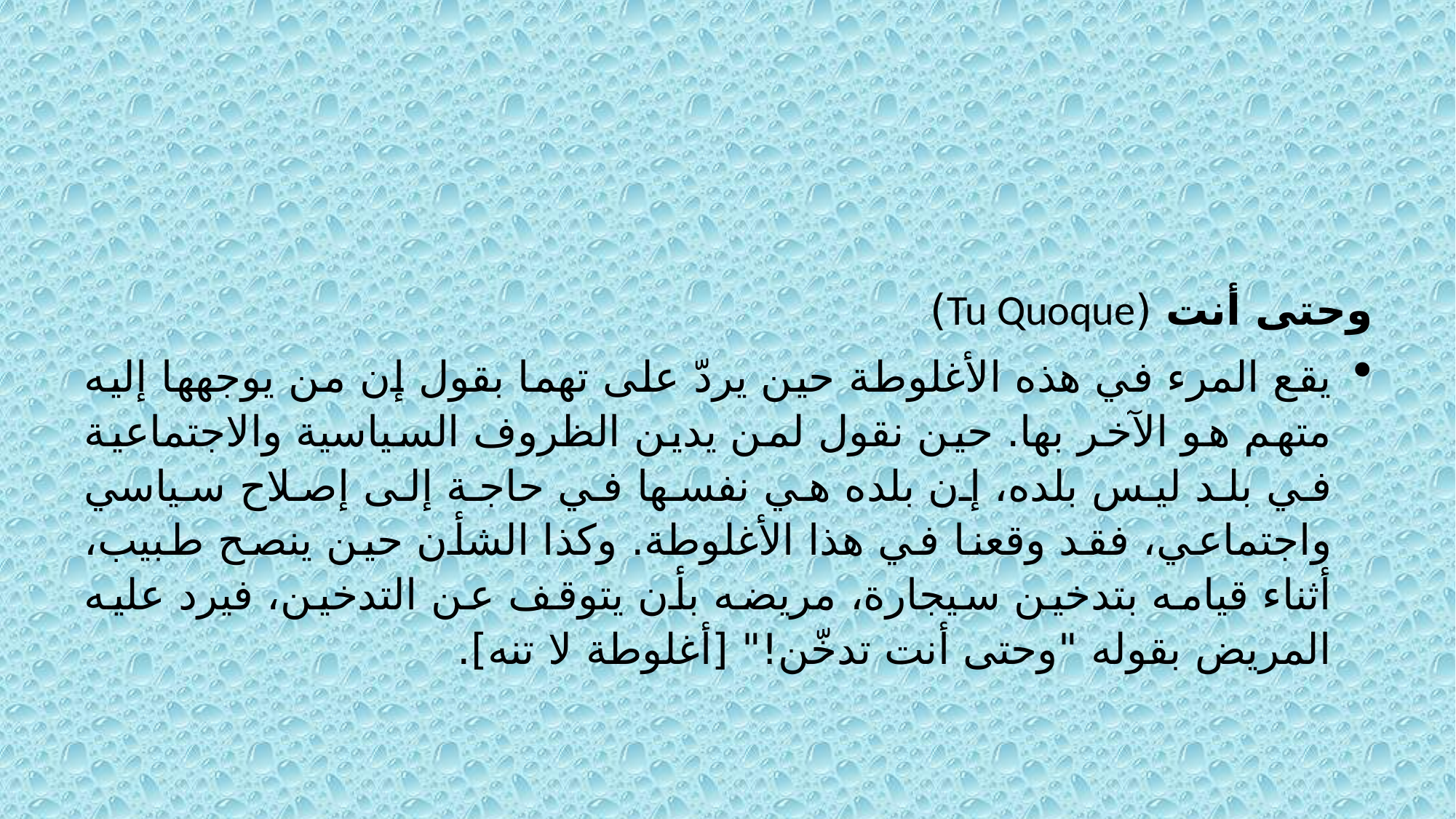

وحتى أنت (Tu Quoque)
يقع المرء في هذه الأغلوطة حين يردّ على تهما بقول إن من يوجهها إليه متهم هو الآخر بها. حين نقول لمن يدين الظروف السياسية والاجتماعية في بلد ليس بلده، إن بلده هي نفسها في حاجة إلى إصلاح سياسي واجتماعي، فقد وقعنا في هذا الأغلوطة. وكذا الشأن حين ينصح طبيب، أثناء قيامه بتدخين سيجارة، مريضه بأن يتوقف عن التدخين، فيرد عليه المريض بقوله "وحتى أنت تدخّن!" [أغلوطة لا تنه].